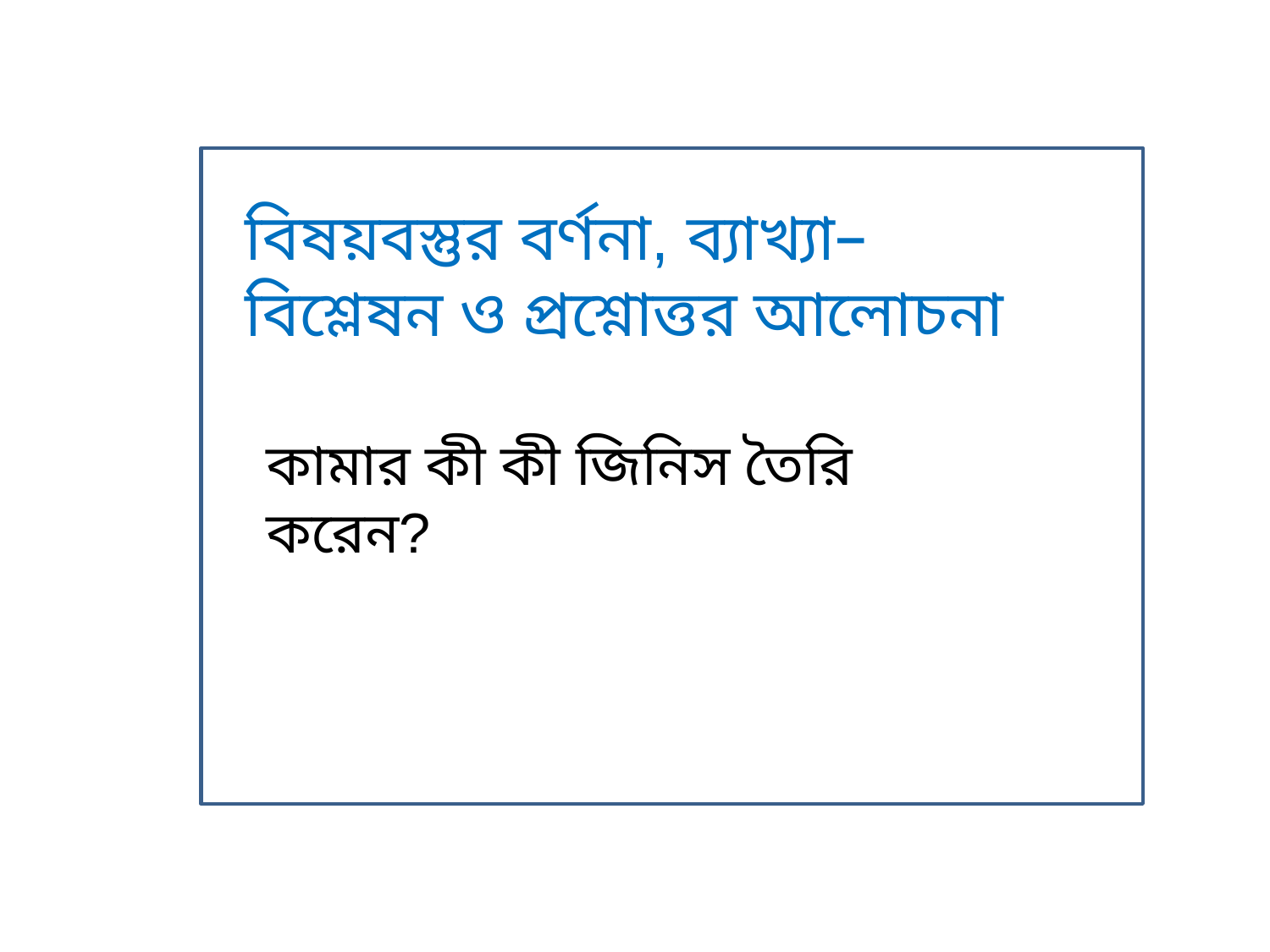

বিষয়বস্তুর বর্ণনা, ব্যাখ্যা– বিশ্লেষন ও প্রশ্নোত্তর আলোচনা
কামার কী কী জিনিস তৈরি করেন?